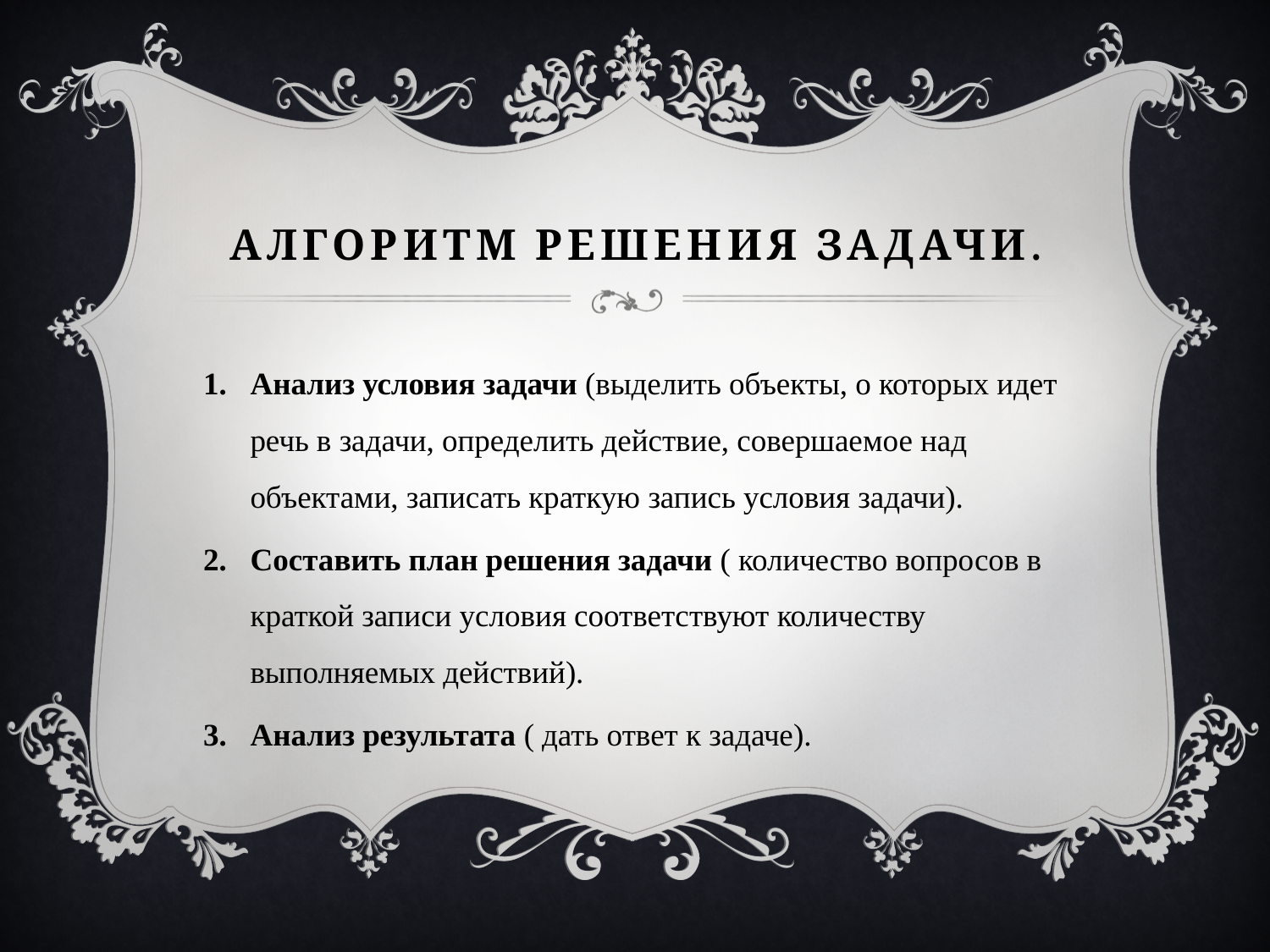

# Алгоритм решения задачи.
Анализ условия задачи (выделить объекты, о которых идет речь в задачи, определить действие, совершаемое над объектами, записать краткую запись условия задачи).
Составить план решения задачи ( количество вопросов в краткой записи условия соответствуют количеству выполняемых действий).
Анализ результата ( дать ответ к задаче).